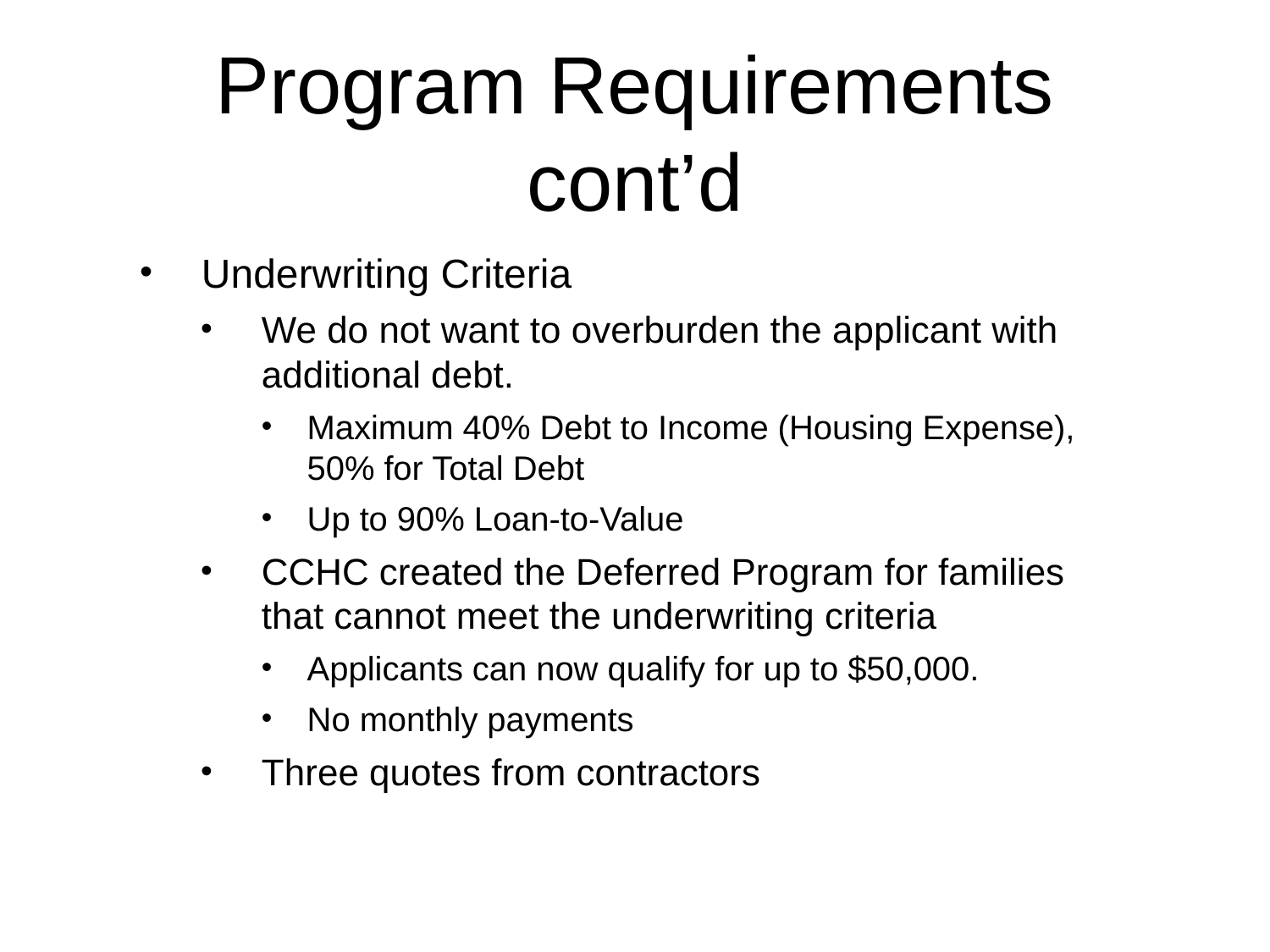

# Program Requirements cont’d
Underwriting Criteria
We do not want to overburden the applicant with additional debt.
Maximum 40% Debt to Income (Housing Expense), 50% for Total Debt
Up to 90% Loan-to-Value
CCHC created the Deferred Program for families that cannot meet the underwriting criteria
Applicants can now qualify for up to $50,000.
No monthly payments
Three quotes from contractors